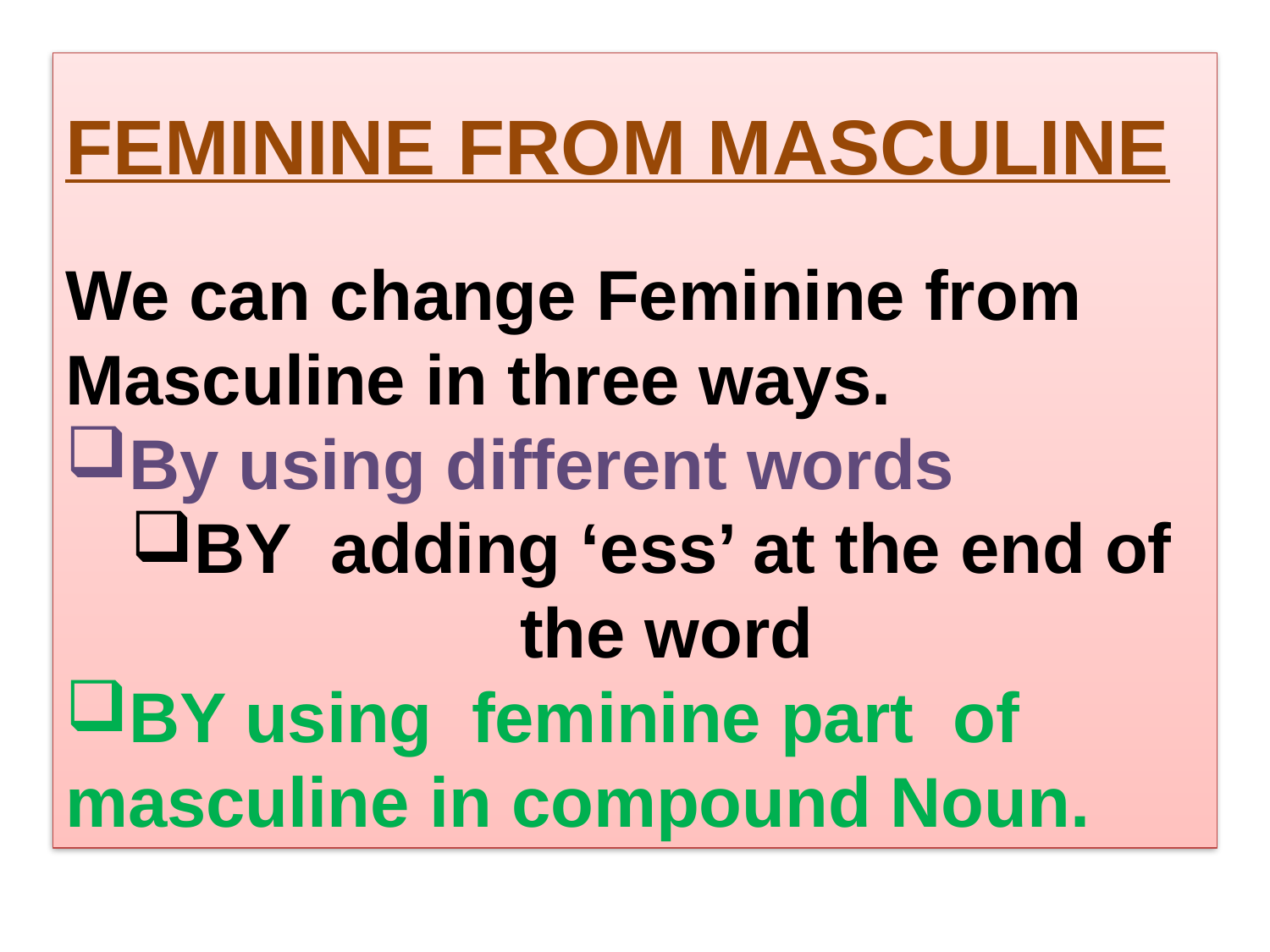

FEMININE FROM MASCULINE

We can change Feminine from Masculine in three ways.
By using different words
BY  adding ‘ess’ at the end of the word
BY using  feminine part  of masculine in compound Noun.